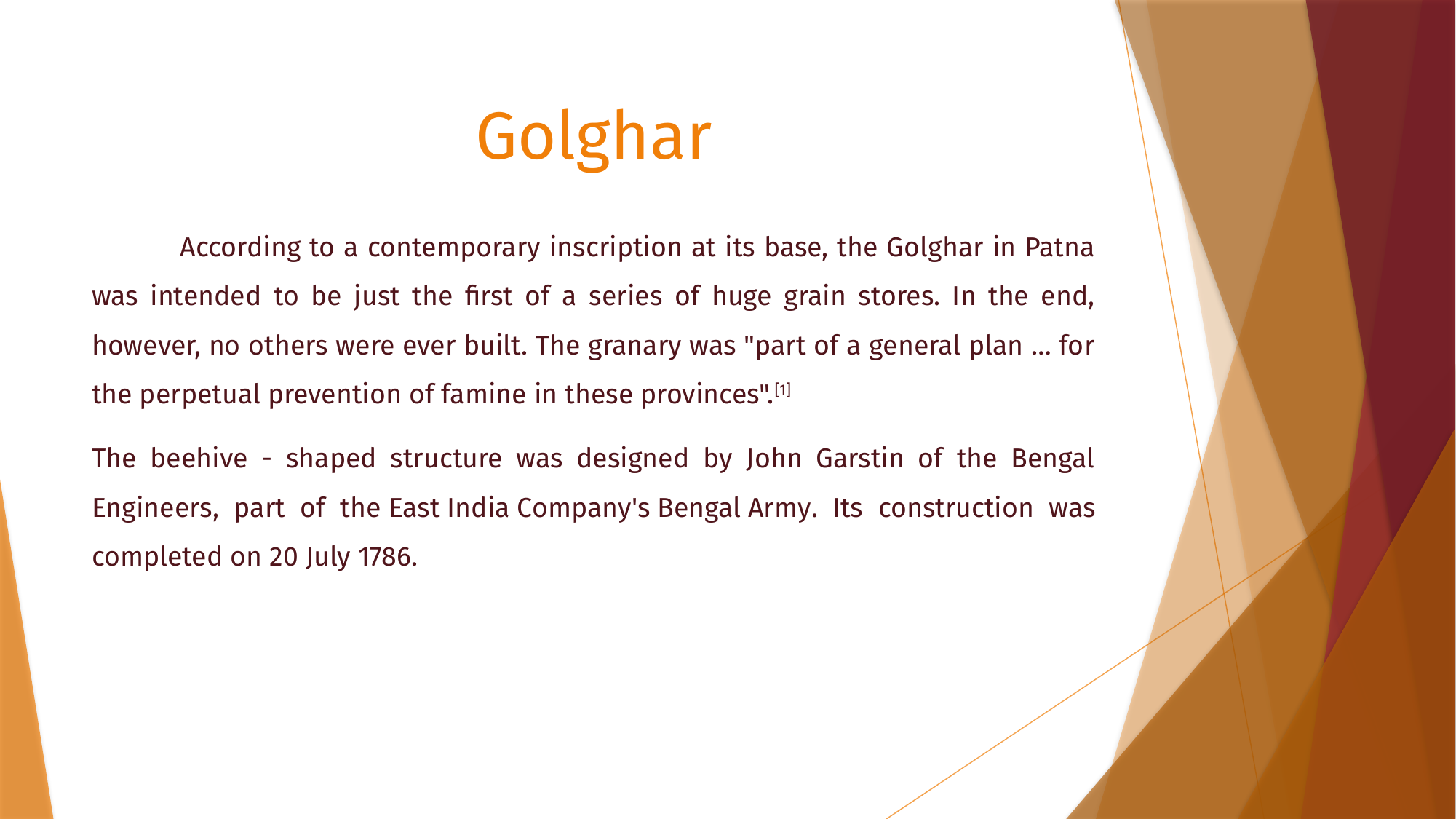

# Golghar
          According to a contemporary inscription at its base, the Golghar in Patna was intended to be just the first of a series of huge grain stores. In the end, however, no others were ever built. The granary was "part of a general plan … for the perpetual prevention of famine in these provinces".[1]
The beehive - shaped structure was designed by John Garstin of the Bengal Engineers, part of the East India Company's Bengal Army. Its construction was completed on 20 July 1786.